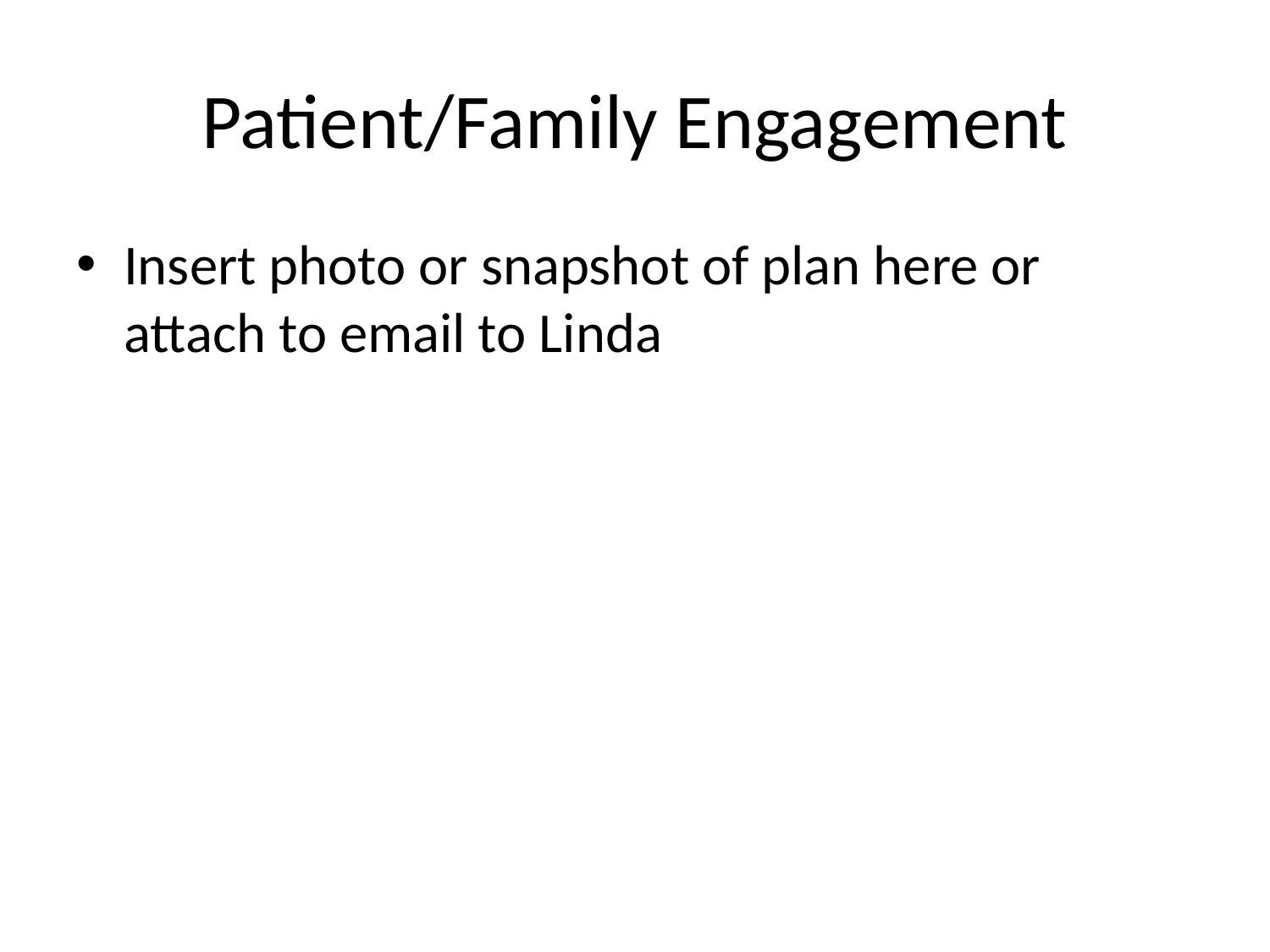

# Patient/Family Engagement
Insert photo or snapshot of plan here or attach to email to Linda